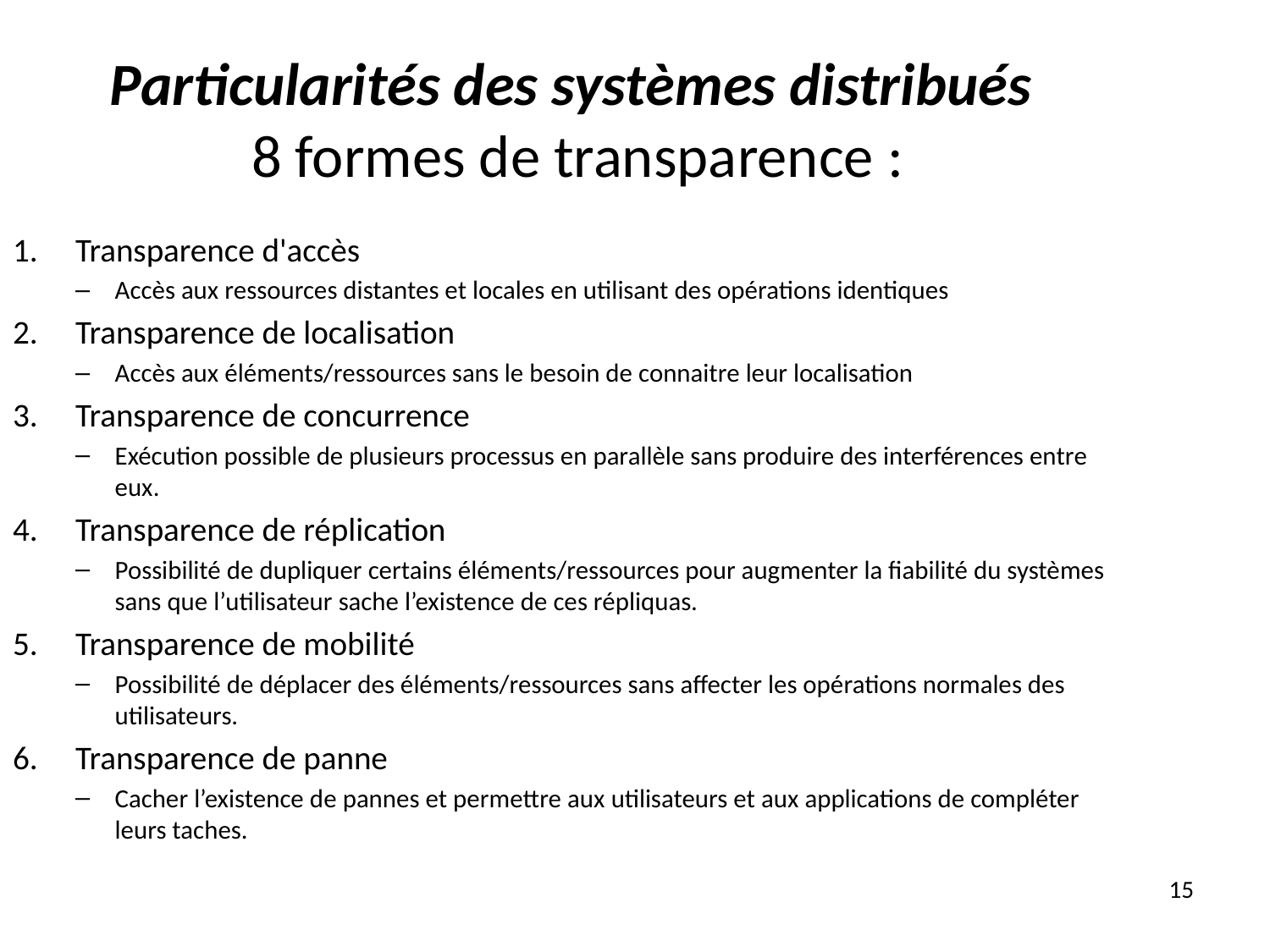

Particularités des systèmes distribués
 8 formes de transparence :
Transparence d'accès
Accès aux ressources distantes et locales en utilisant des opérations identiques
Transparence de localisation
Accès aux éléments/ressources sans le besoin de connaitre leur localisation
Transparence de concurrence
Exécution possible de plusieurs processus en parallèle sans produire des interférences entre eux.
Transparence de réplication
Possibilité de dupliquer certains éléments/ressources pour augmenter la fiabilité du systèmes sans que l’utilisateur sache l’existence de ces répliquas.
Transparence de mobilité
Possibilité de déplacer des éléments/ressources sans affecter les opérations normales des utilisateurs.
Transparence de panne
Cacher l’existence de pannes et permettre aux utilisateurs et aux applications de compléter leurs taches.

15